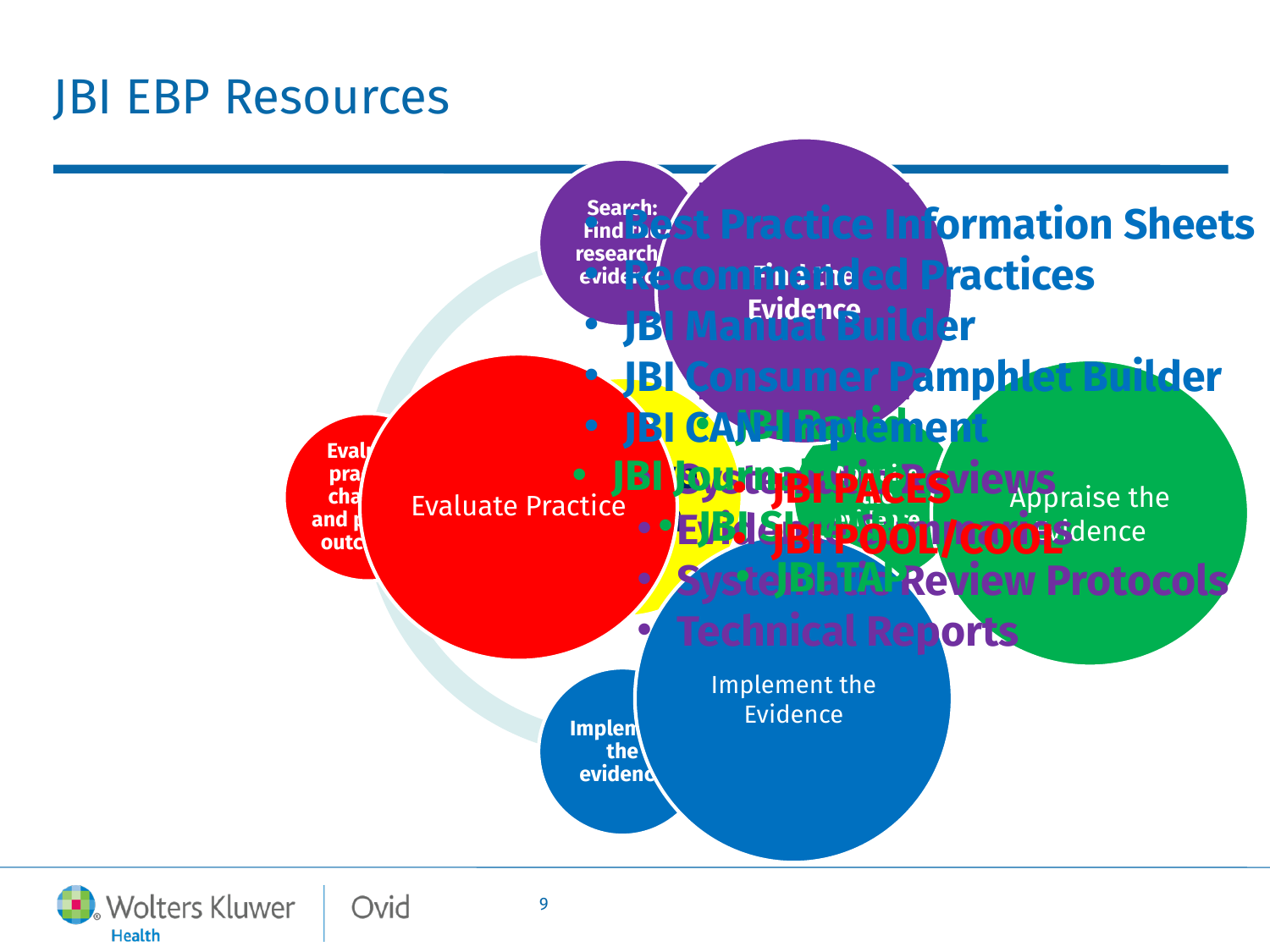

# JBI EBP Resources

Find the Evidence
Improve Health
Search: Find the research/ evidence
Appraise the evidence
Implement the evidence
Evaluate practice changes and patient outcomes
 Best Practice Information Sheets
 Recommended Practices
 JBI Manual Builder
 JBI Consumer Pamphlet Builder
 JBI CAN-Implement

Evaluate Practice

Appraise the Evidence
 JBI Rapid
 JBI Journal Club
 JBI SUMARI
 JBI TAP
 Systematic Reviews
 Evidence Summaries
 Systematic Review Protocols
 Technical Reports
 JBI PACES
 JBI POOL/COOL

Implement the Evidence